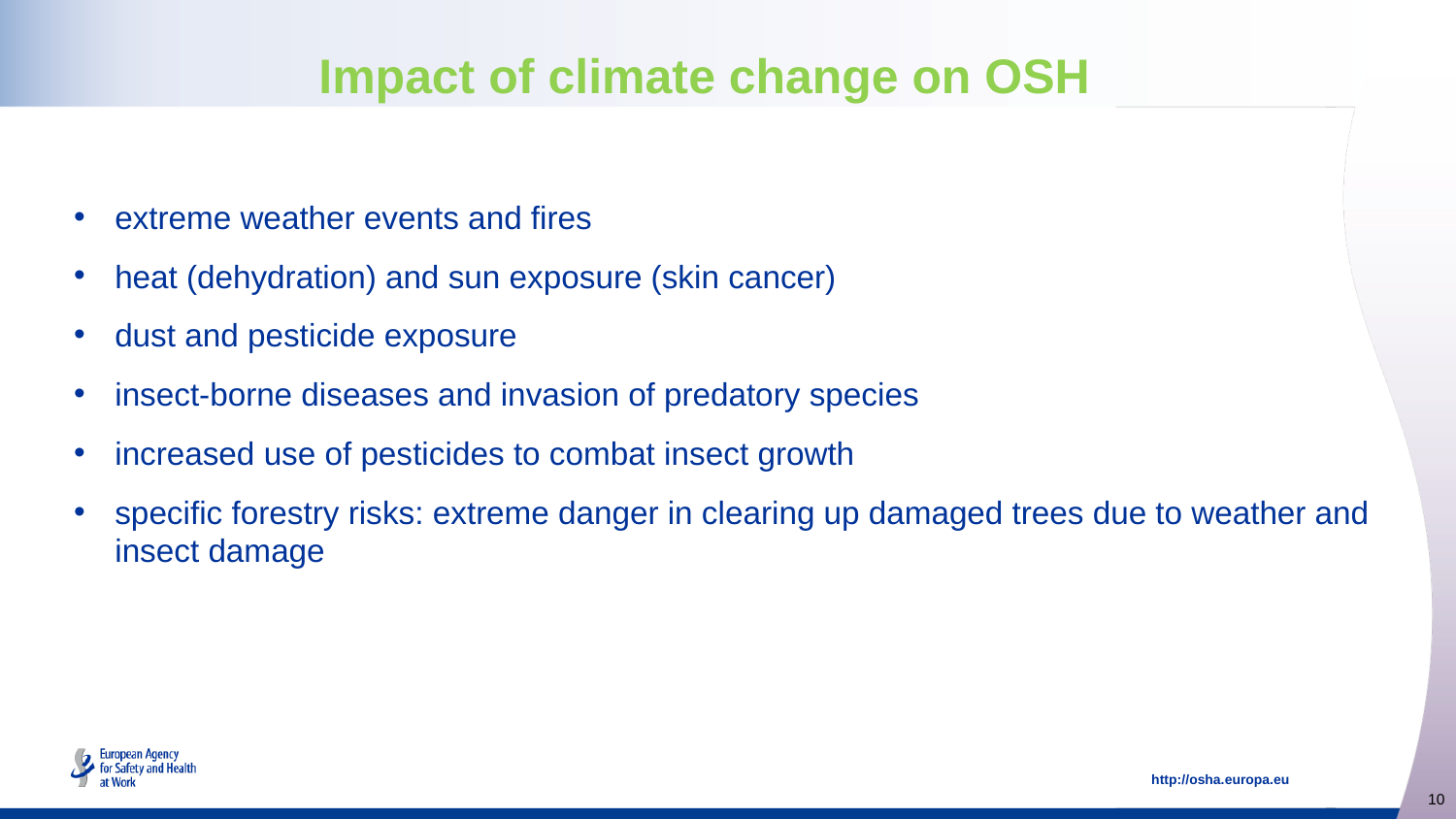

# Impact of climate change on OSH
extreme weather events and fires
heat (dehydration) and sun exposure (skin cancer)
dust and pesticide exposure
insect-borne diseases and invasion of predatory species
increased use of pesticides to combat insect growth
specific forestry risks: extreme danger in clearing up damaged trees due to weather and insect damage